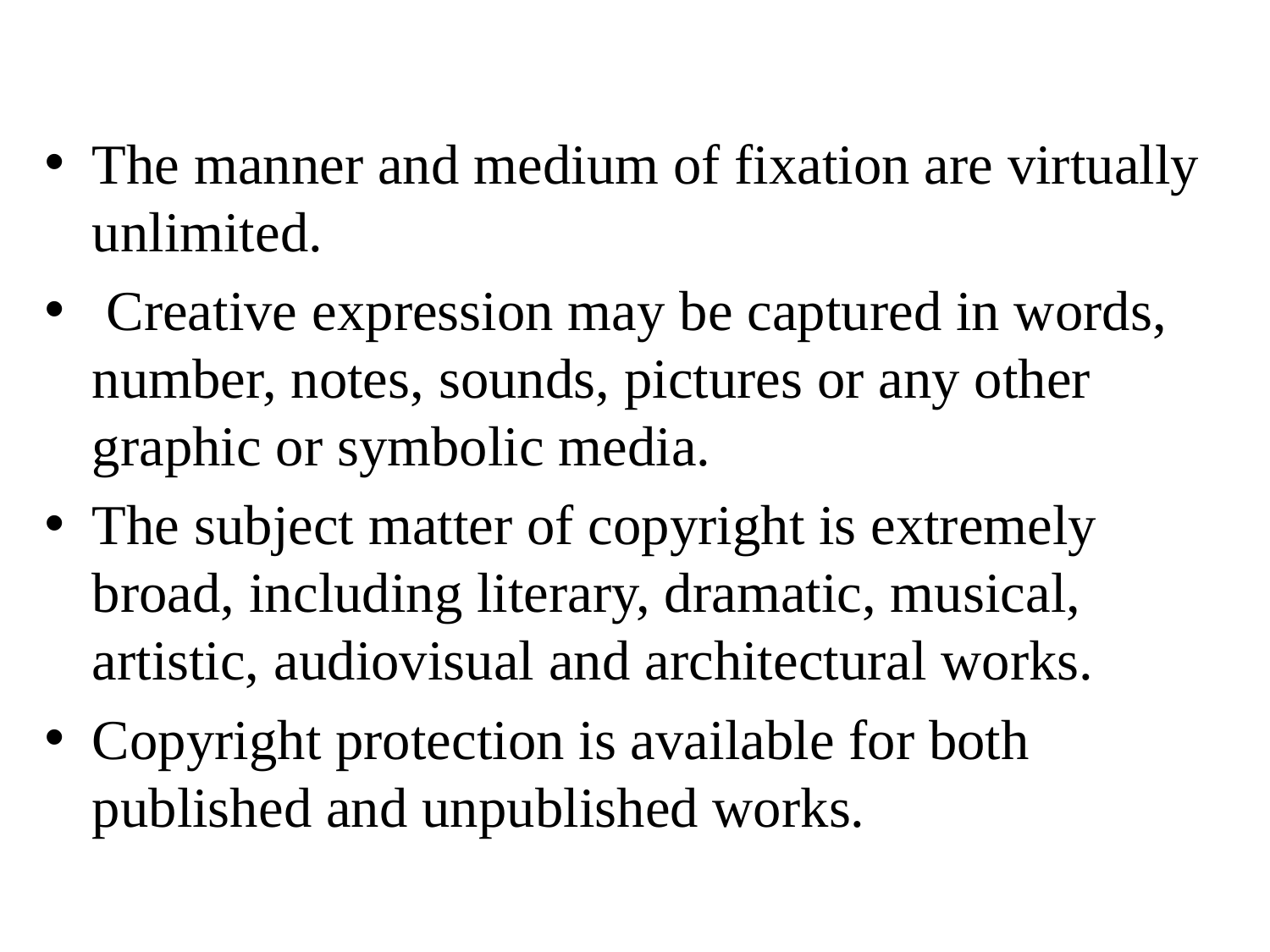

The manner and medium of fixation are virtually unlimited.
 Creative expression may be captured in words, number, notes, sounds, pictures or any other graphic or symbolic media.
The subject matter of copyright is extremely broad, including literary, dramatic, musical, artistic, audiovisual and architectural works.
Copyright protection is available for both published and unpublished works.